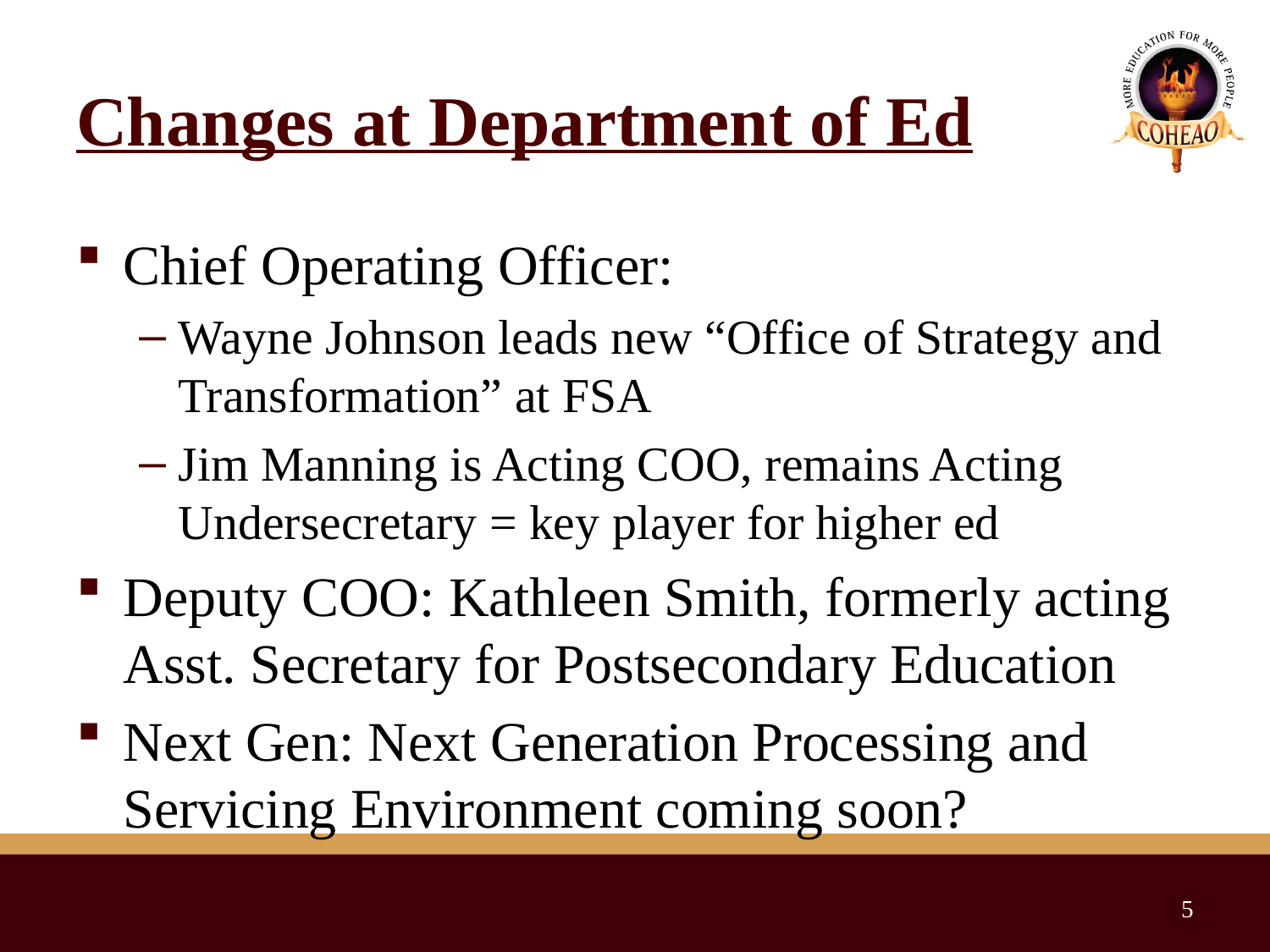

# Changes at Department of Ed
Chief Operating Officer:
Wayne Johnson leads new “Office of Strategy and Transformation” at FSA
Jim Manning is Acting COO, remains Acting Undersecretary = key player for higher ed
Deputy COO: Kathleen Smith, formerly acting Asst. Secretary for Postsecondary Education
Next Gen: Next Generation Processing and Servicing Environment coming soon?

5